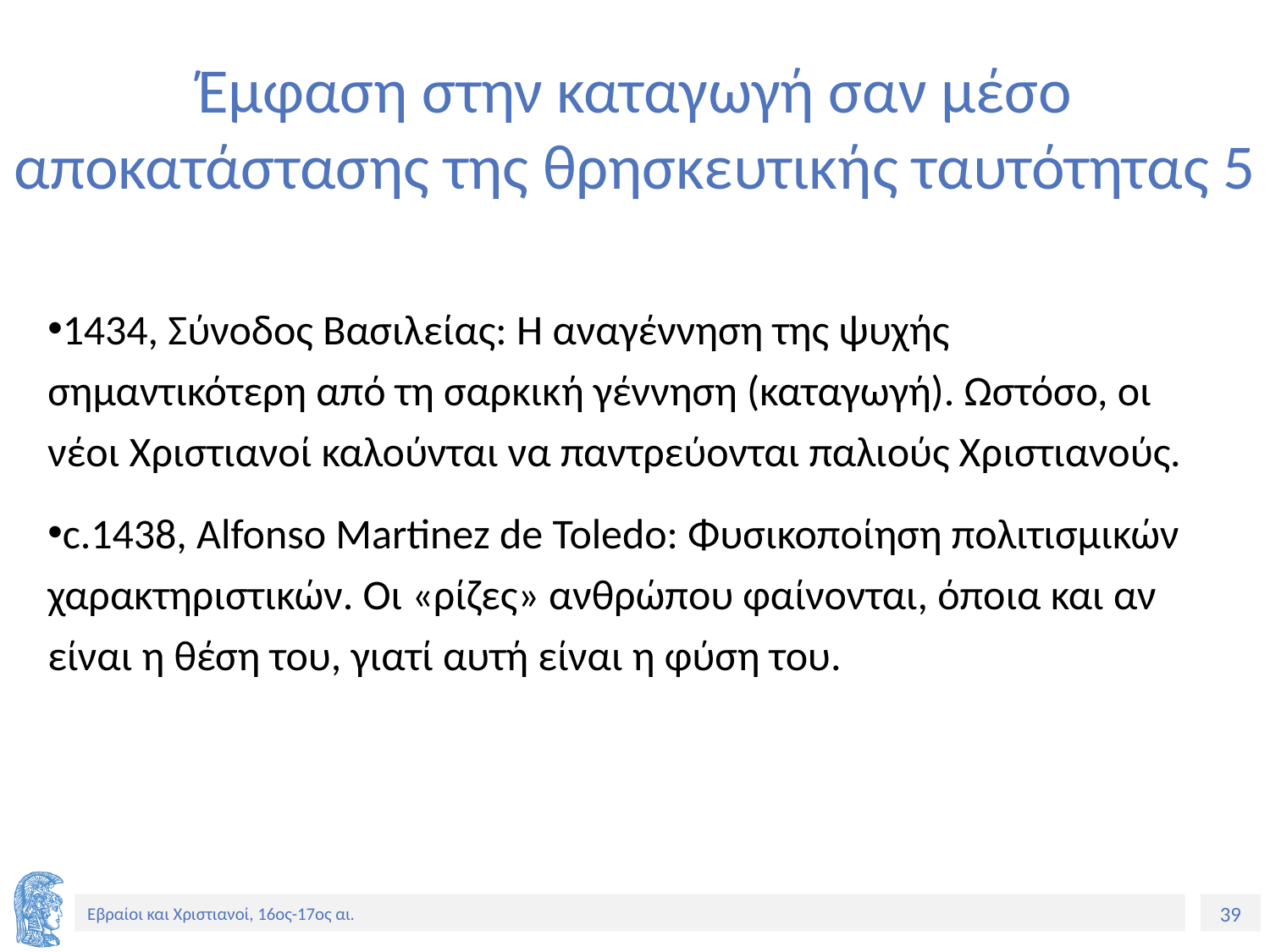

# Έμφαση στην καταγωγή σαν μέσο αποκατάστασης της θρησκευτικής ταυτότητας 5
1434, Σύνοδος Βασιλείας: Η αναγέννηση της ψυχής σημαντικότερη από τη σαρκική γέννηση (καταγωγή). Ωστόσο, οι νέοι Χριστιανοί καλούνται να παντρεύονται παλιούς Χριστιανούς.
c.1438, Alfonso Martinez de Toledo: Φυσικοποίηση πολιτισμικών χαρακτηριστικών. Οι «ρίζες» ανθρώπου φαίνονται, όποια και αν είναι η θέση του, γιατί αυτή είναι η φύση του.